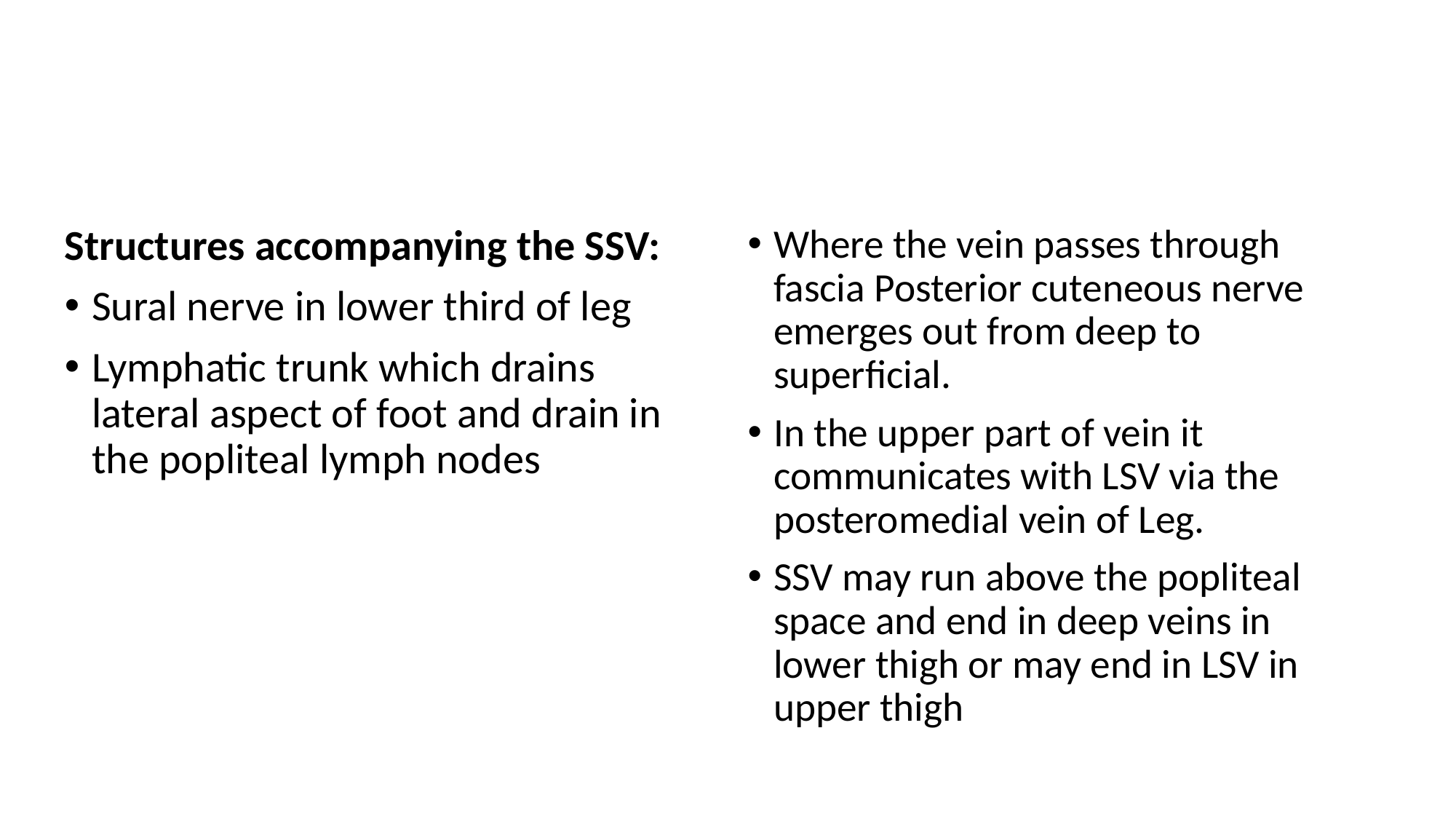

#
Structures accompanying the SSV:
Sural nerve in lower third of leg
Lymphatic trunk which drains lateral aspect of foot and drain in the popliteal lymph nodes
Where the vein passes through fascia Posterior cuteneous nerve emerges out from deep to superficial.
In the upper part of vein it communicates with LSV via the posteromedial vein of Leg.
SSV may run above the popliteal space and end in deep veins in lower thigh or may end in LSV in upper thigh